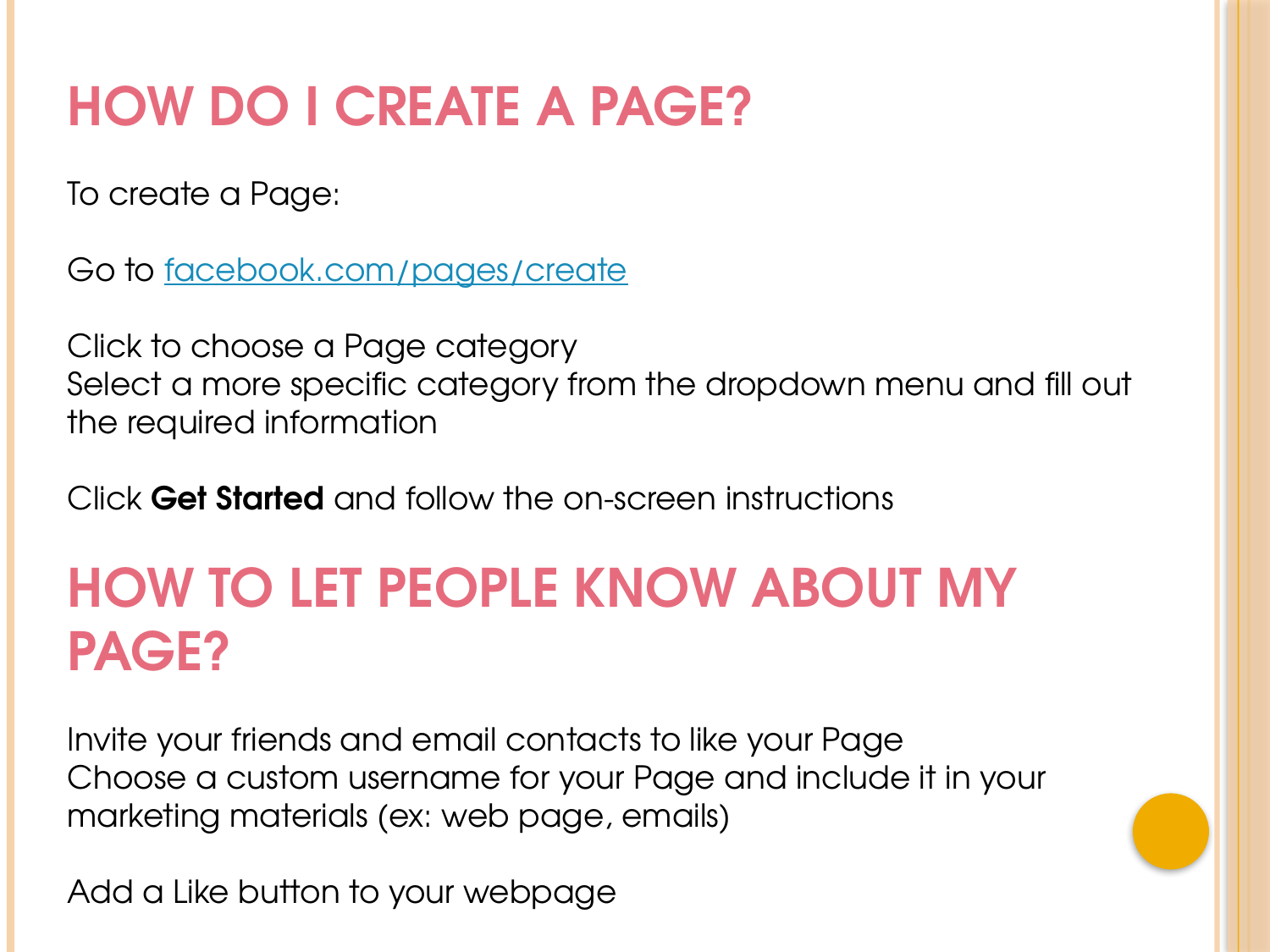

How Do I Create A Page?

To create a Page:

Go to facebook.com/pages/create

Click to choose a Page category
Select a more specific category from the dropdown menu and fill out the required information

Click Get Started and follow the on-screen instructions

How to Let People Know About My Page?

Invite your friends and email contacts to like your Page
Choose a custom username for your Page and include it in your marketing materials (ex: web page, emails)

Add a Like button to your webpage